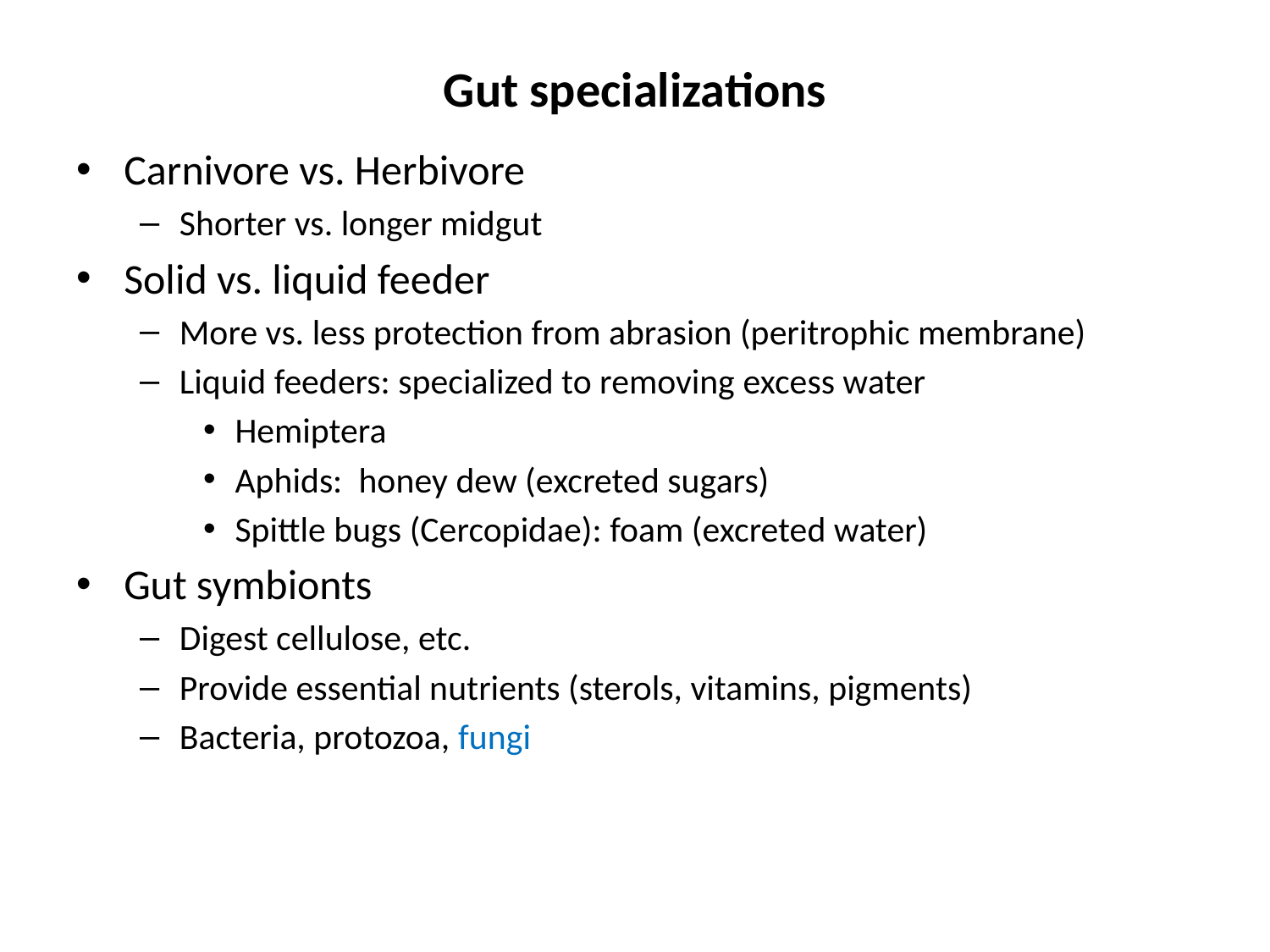

# Gut specializations
Carnivore vs. Herbivore
Shorter vs. longer midgut
Solid vs. liquid feeder
More vs. less protection from abrasion (peritrophic membrane)
Liquid feeders: specialized to removing excess water
Hemiptera
Aphids:  honey dew (excreted sugars)
Spittle bugs (Cercopidae): foam (excreted water)
Gut symbionts
Digest cellulose, etc.
Provide essential nutrients (sterols, vitamins, pigments)
Bacteria, protozoa, fungi